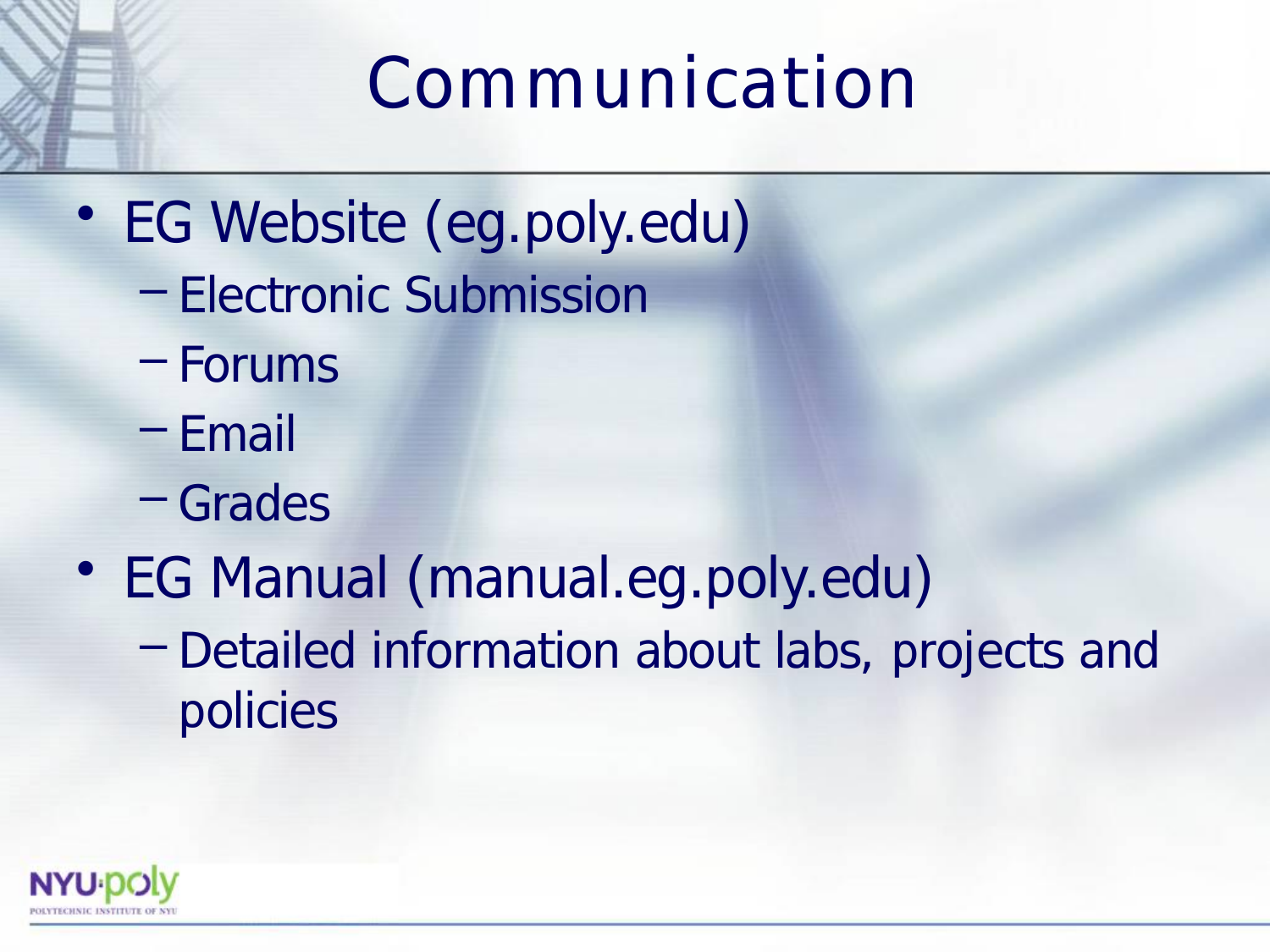

# Communication
EG Website (eg.poly.edu)
Electronic Submission
Forums
Email
Grades
EG Manual (manual.eg.poly.edu)
Detailed information about labs, projects and policies